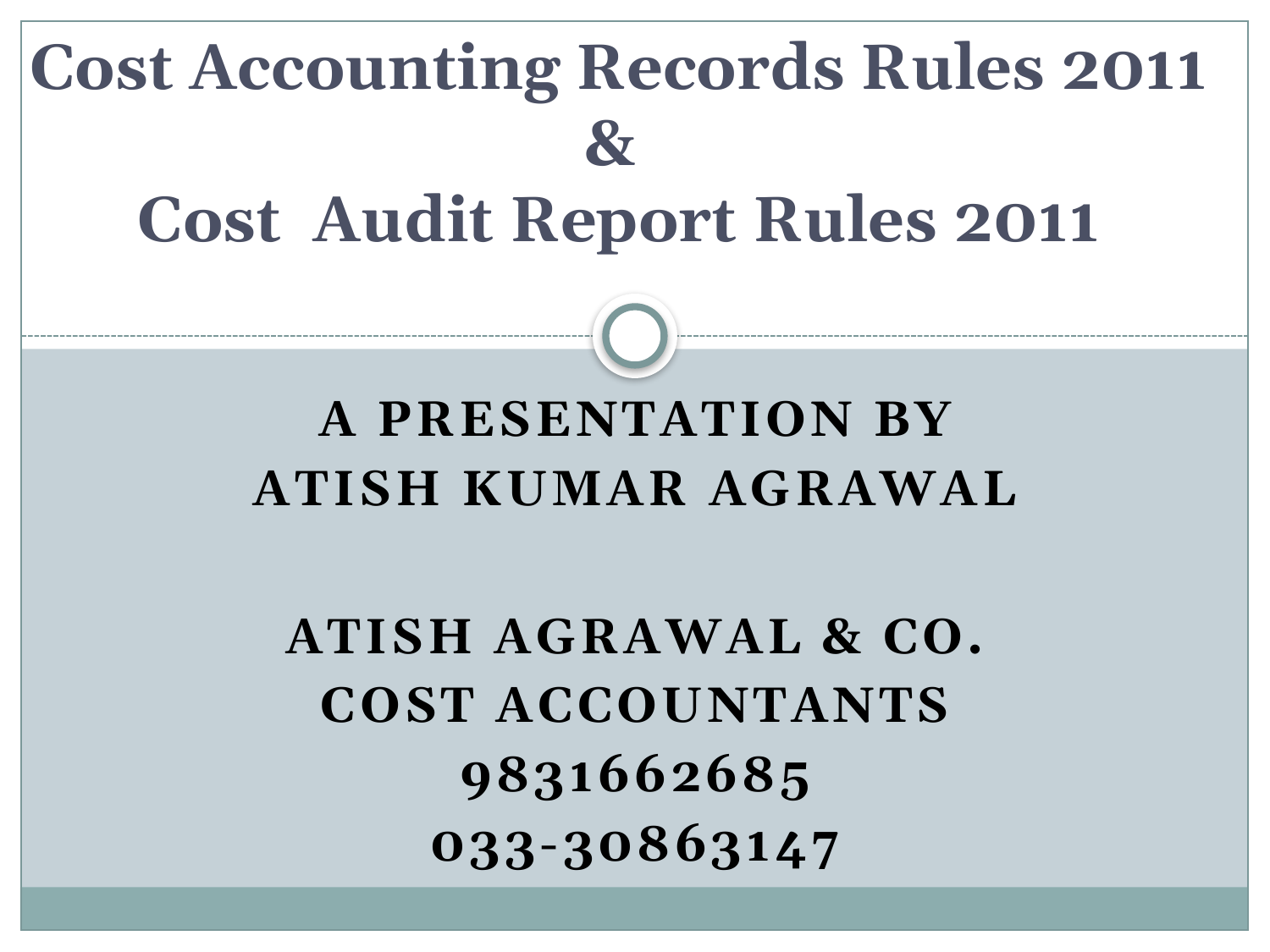

# Cost Accounting Records Rules 2011 & Cost  Audit Report Rules 2011
A presentation by
ATISH KUMAR AGRAWAL

ATISH AGRAWAL & CO.
COST ACCOUNTANTS
9831662685
033-30863147